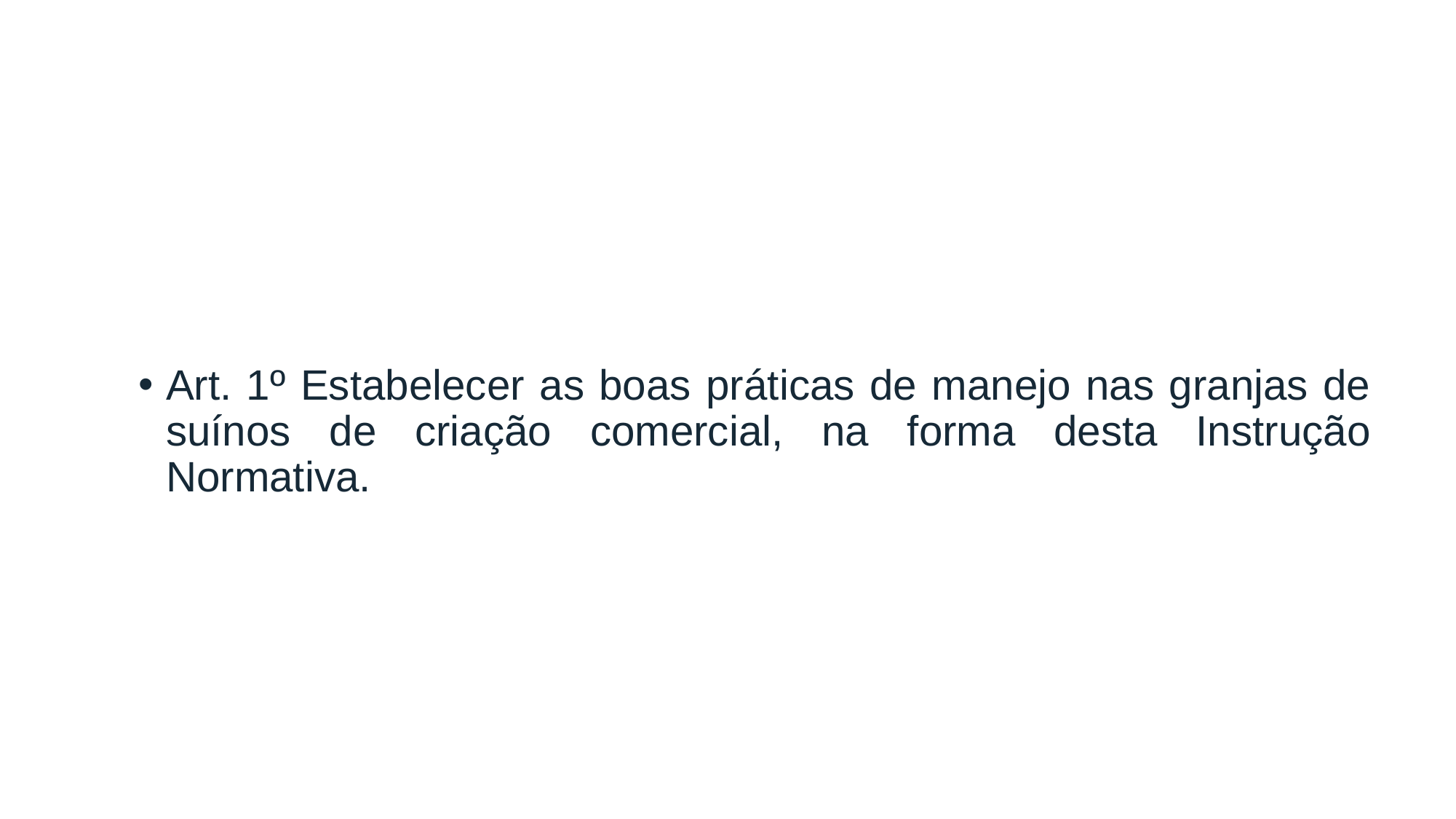

#
Art. 1º Estabelecer as boas práticas de manejo nas granjas de suínos de criação comercial, na forma desta Instrução Normativa.